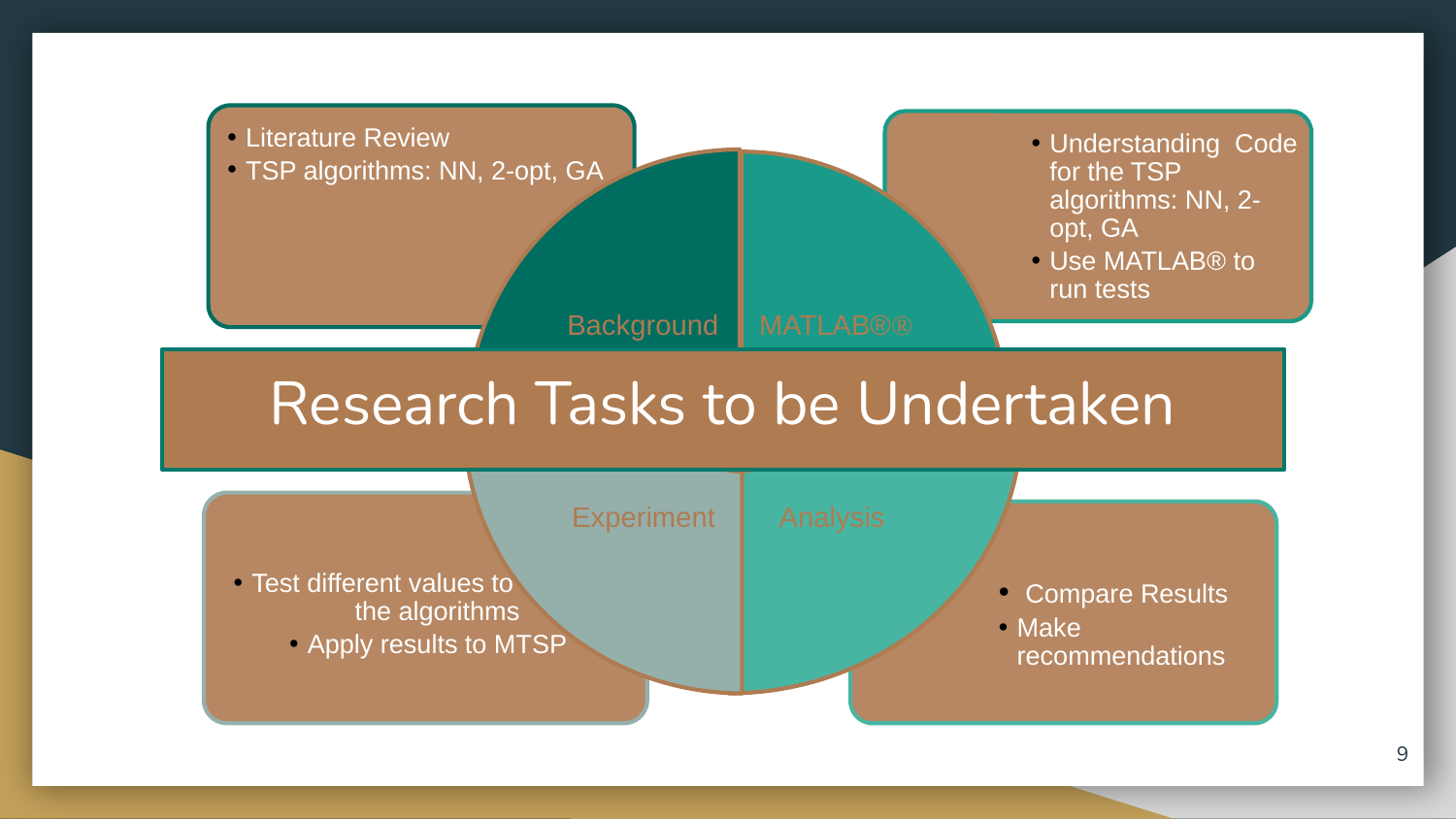

Compare Results
Make recommendations
Test different values to compare the algorithms
Apply results to MTSP
Understanding  Code for the TSP algorithms: NN, 2-opt, GA
Use MATLAB® to run tests
Literature Review
TSP algorithms: NN, 2-opt, GA
Background
MATLAB®®
Analysis
Experiment
# Research Tasks to be Undertaken

9